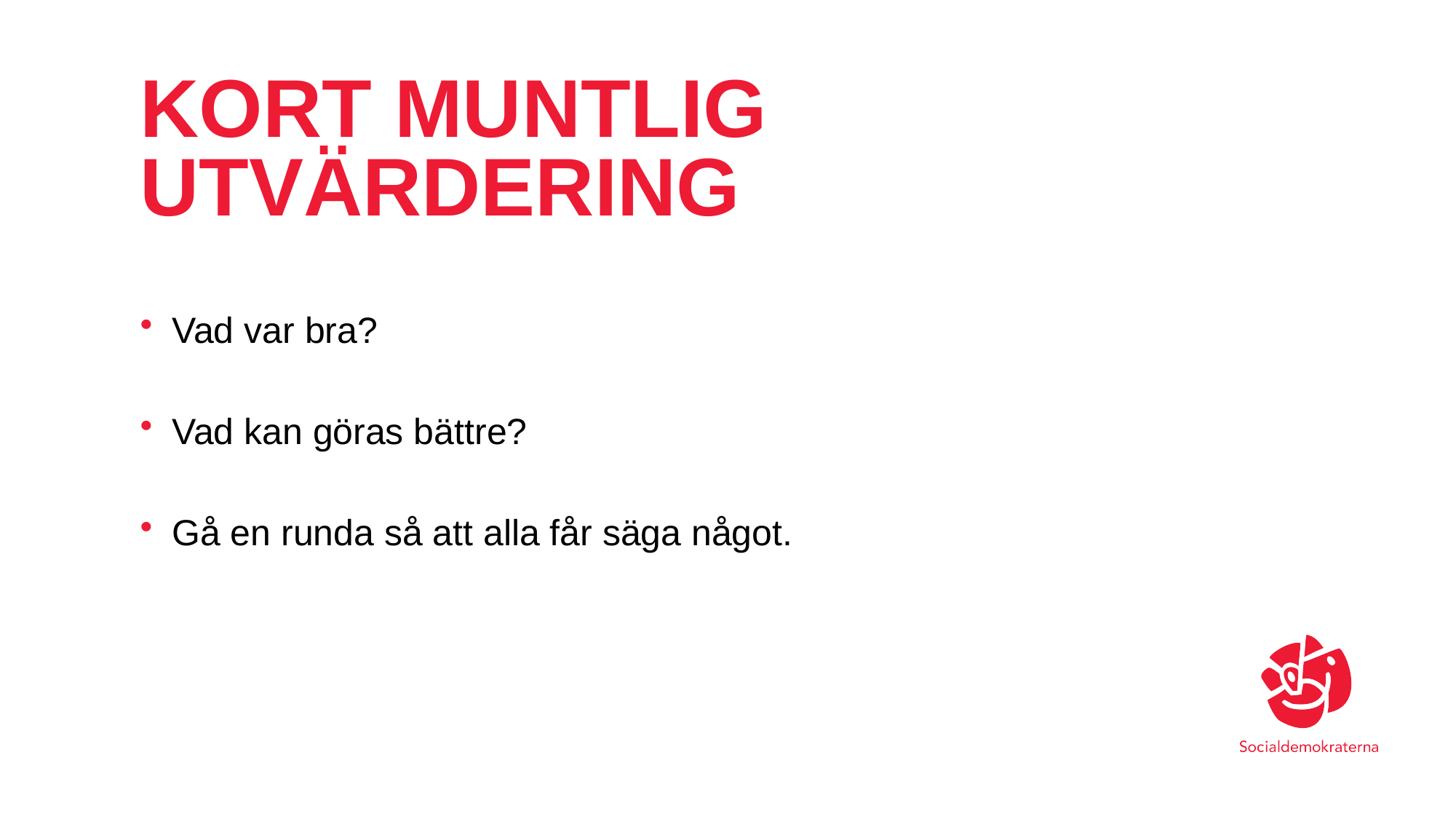

# Kort muntlig utvärdering
Vad var bra?
Vad kan göras bättre?
Gå en runda så att alla får säga något.